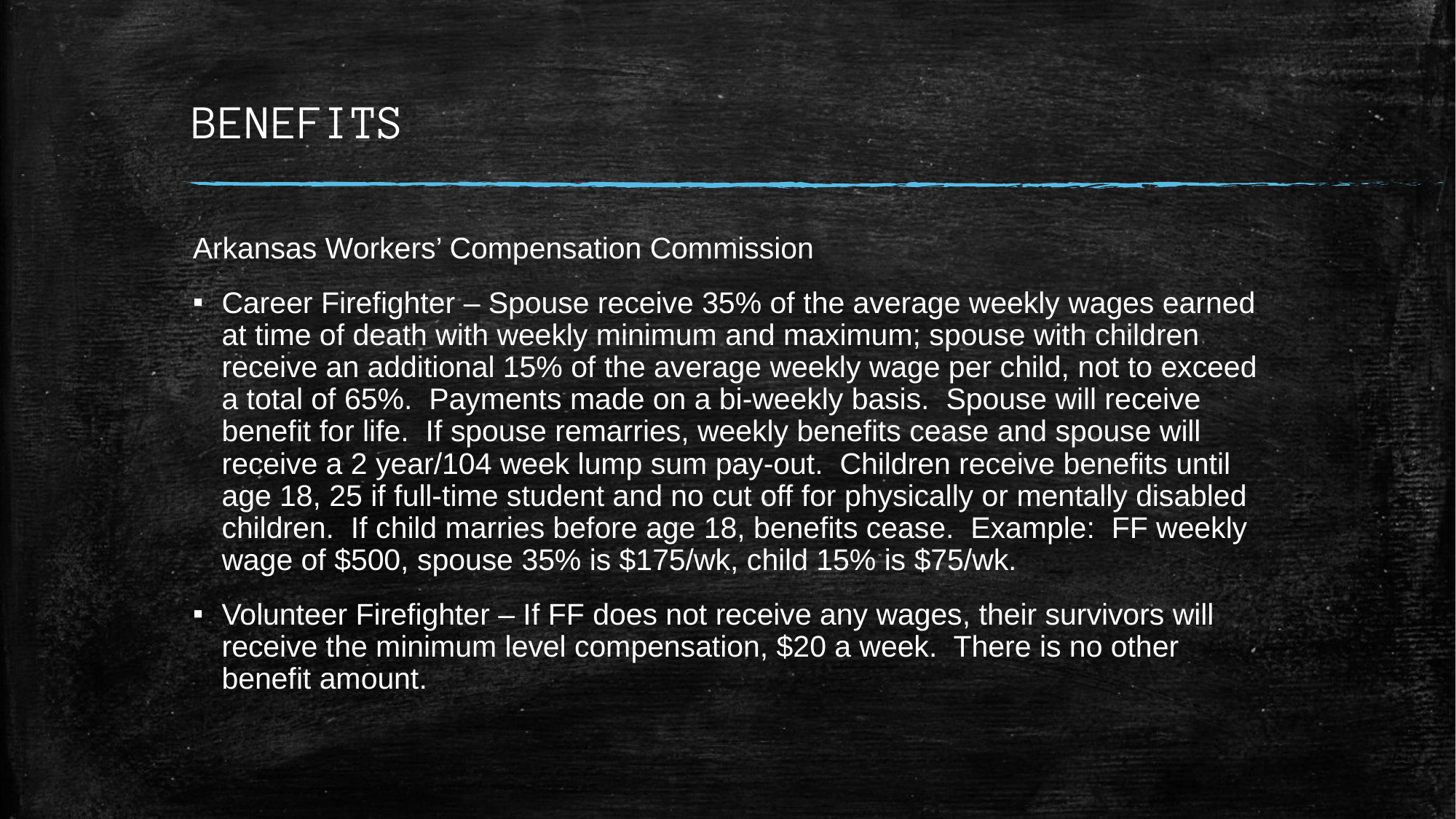

# BENEFITS
Arkansas Workers’ Compensation Commission
Career Firefighter – Spouse receive 35% of the average weekly wages earned at time of death with weekly minimum and maximum; spouse with children receive an additional 15% of the average weekly wage per child, not to exceed a total of 65%.  Payments made on a bi-weekly basis.  Spouse will receive benefit for life.  If spouse remarries, weekly benefits cease and spouse will receive a 2 year/104 week lump sum pay-out.  Children receive benefits until age 18, 25 if full-time student and no cut off for physically or mentally disabled children.  If child marries before age 18, benefits cease.  Example:  FF weekly wage of $500, spouse 35% is $175/wk, child 15% is $75/wk.
Volunteer Firefighter – If FF does not receive any wages, their survivors will receive the minimum level compensation, $20 a week.  There is no other benefit amount.